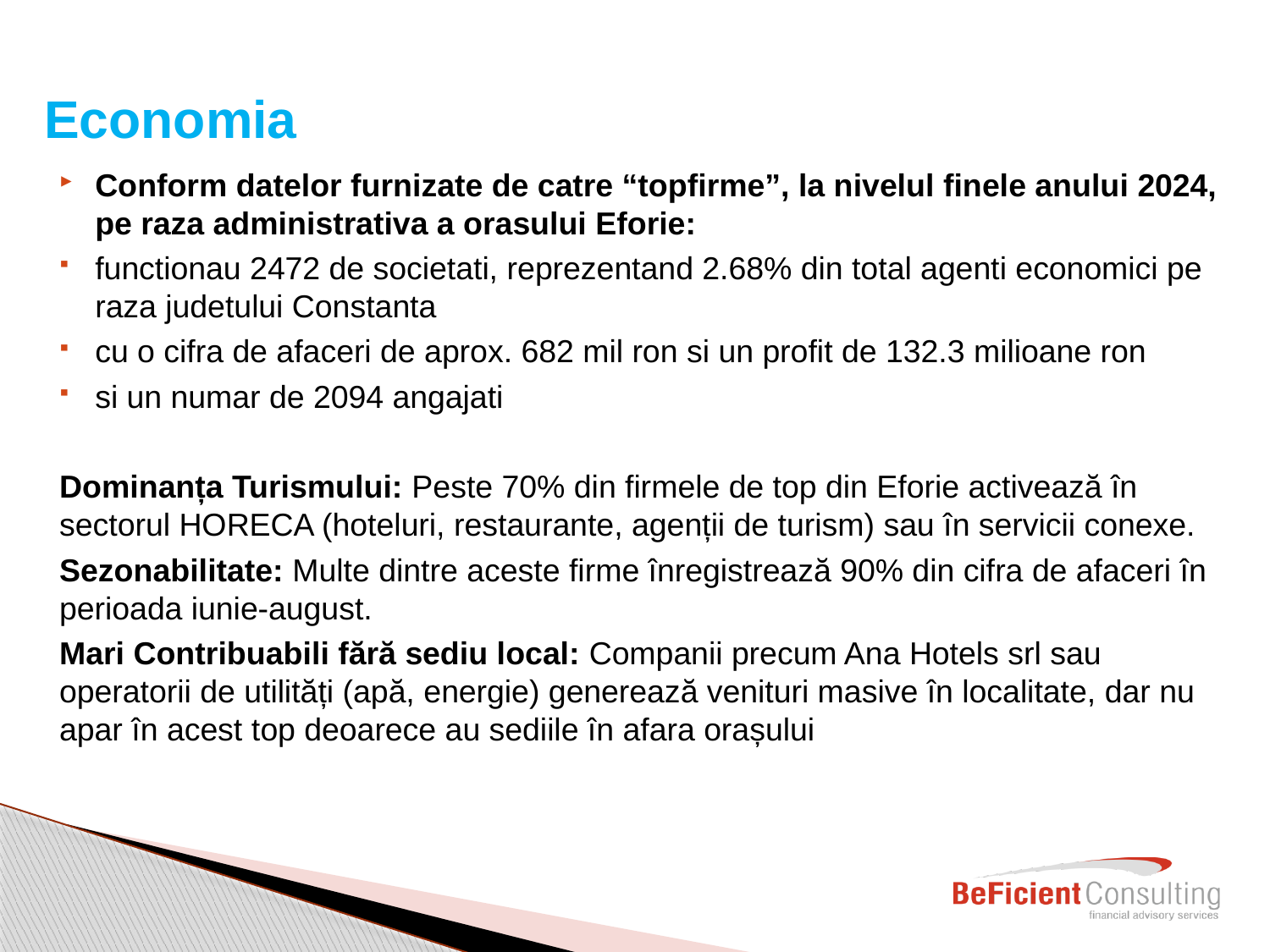

# Economia
Conform datelor furnizate de catre “topfirme”, la nivelul finele anului 2024, pe raza administrativa a orasului Eforie:
functionau 2472 de societati, reprezentand 2.68% din total agenti economici pe raza judetului Constanta
cu o cifra de afaceri de aprox. 682 mil ron si un profit de 132.3 milioane ron
si un numar de 2094 angajati

Dominanța Turismului: Peste 70% din firmele de top din Eforie activează în sectorul HORECA (hoteluri, restaurante, agenții de turism) sau în servicii conexe.
Sezonabilitate: Multe dintre aceste firme înregistrează 90% din cifra de afaceri în perioada iunie-august.
Mari Contribuabili fără sediu local: Companii precum Ana Hotels srl sau operatorii de utilități (apă, energie) generează venituri masive în localitate, dar nu apar în acest top deoarece au sediile în afara orașului